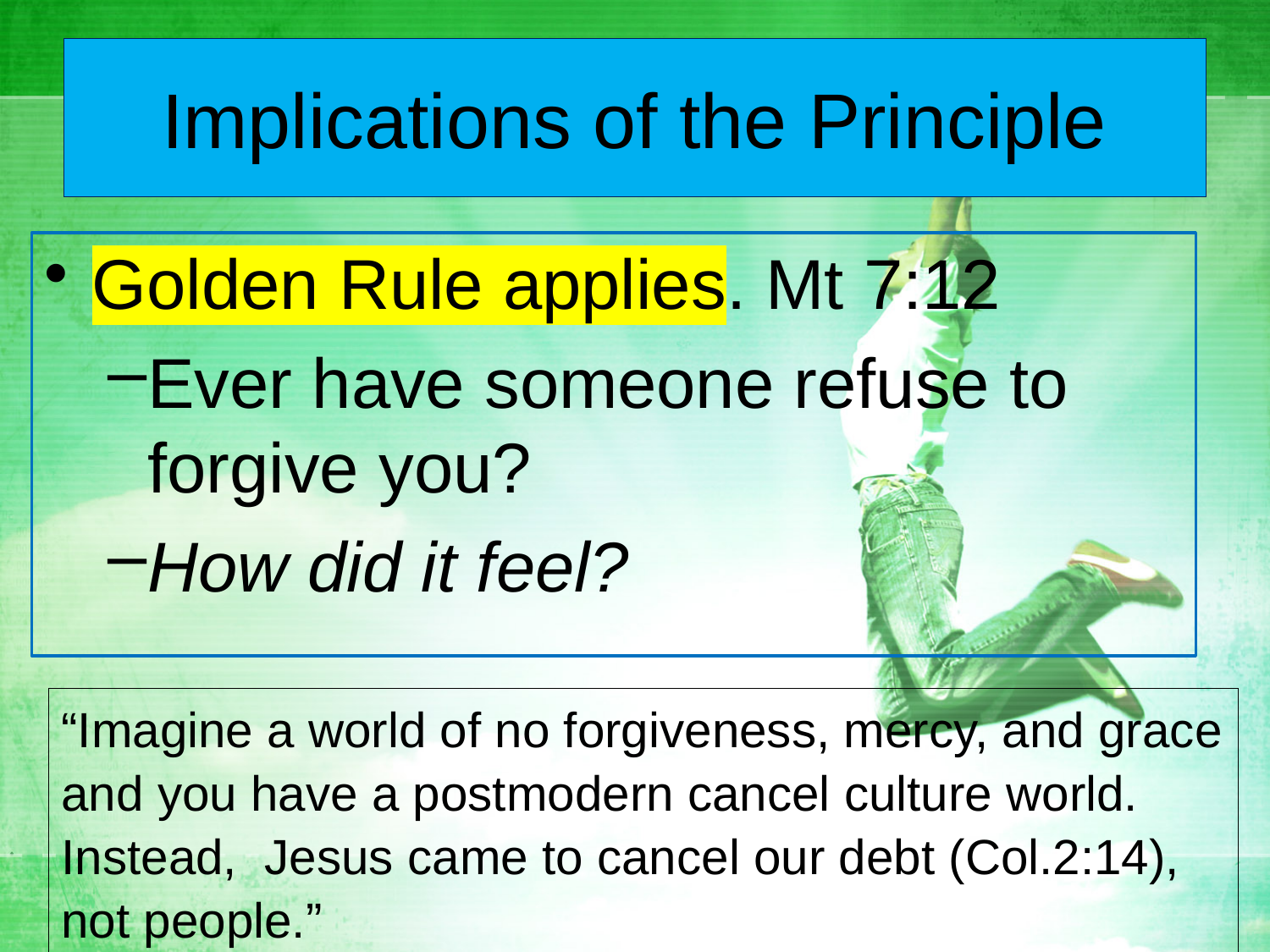

# Implications of the Principle
Golden Rule applies. Mt 7:12
Ever have someone refuse to forgive you?
How did it feel?
“Imagine a world of no forgiveness, mercy, and grace and you have a postmodern cancel culture world. Instead,  Jesus came to cancel our debt (Col.2:14), not people.”